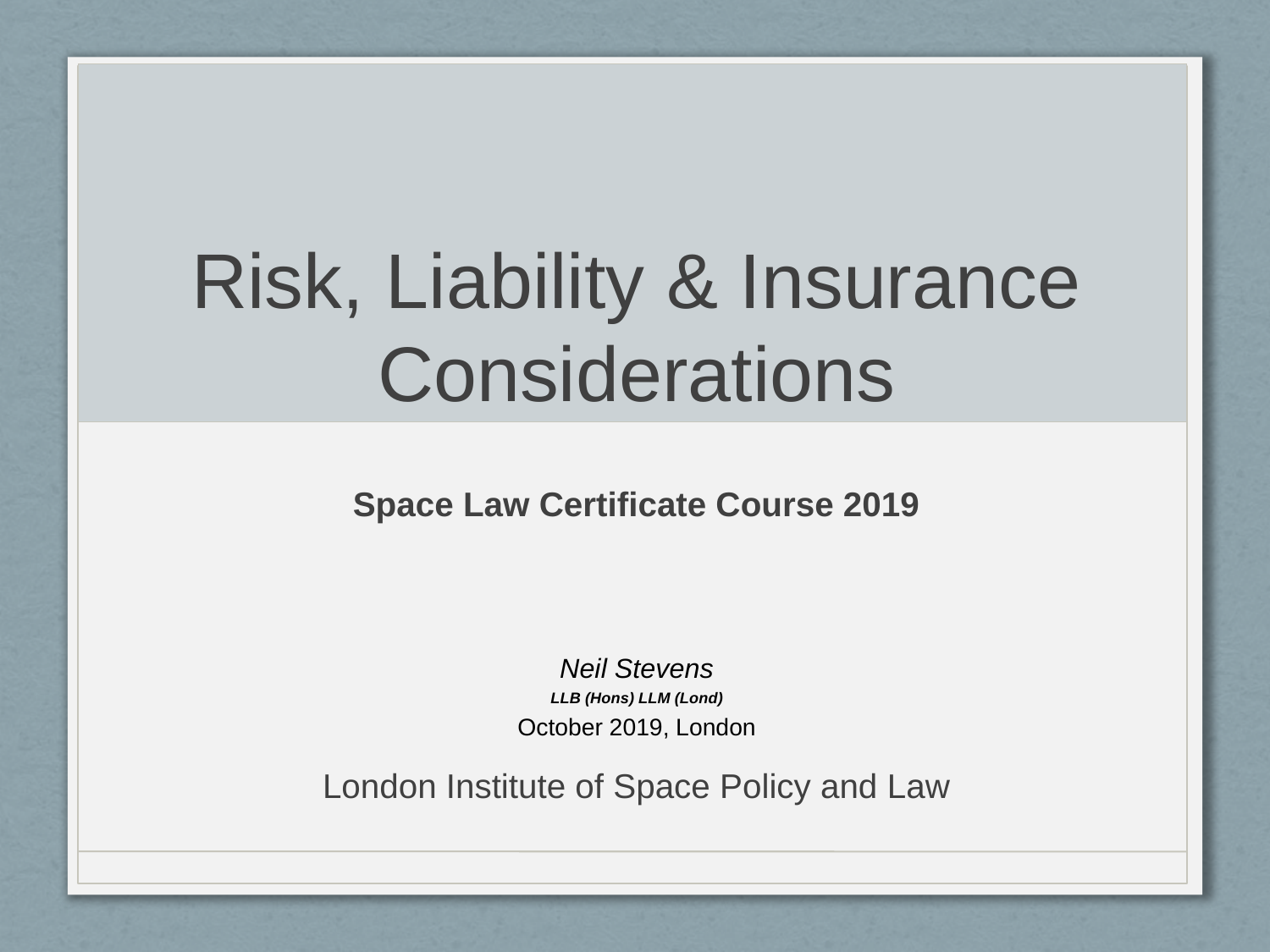

# Risk, Liability & Insurance Considerations
Space Law Certificate Course 2019

Neil Stevens
LLB (Hons) LLM (Lond)
October 2019, London

London Institute of Space Policy and Law